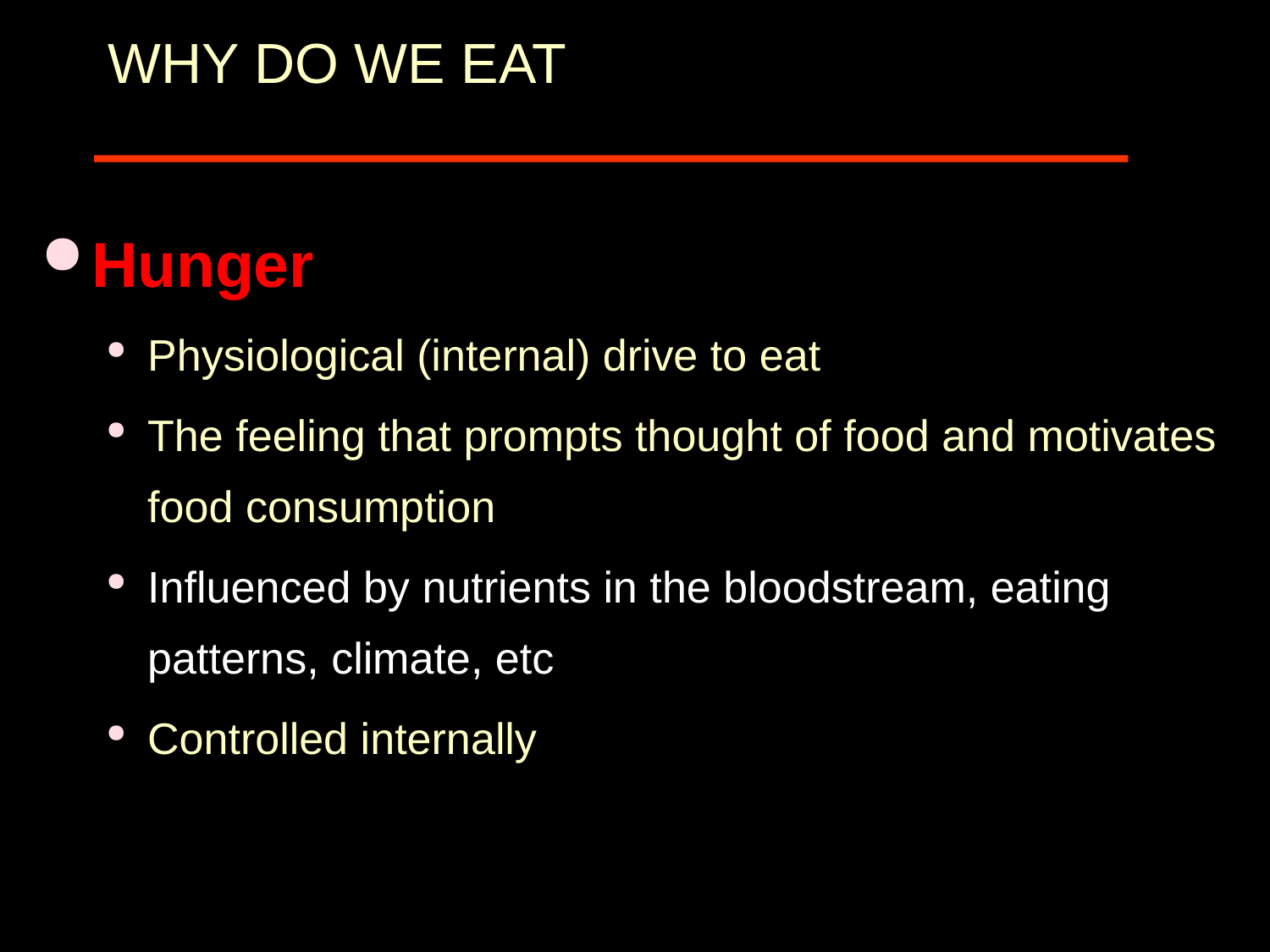

# WHY DO WE EAT
Hunger
Physiological (internal) drive to eat
The feeling that prompts thought of food and motivates food consumption
Influenced by nutrients in the bloodstream, eating patterns, climate, etc
Controlled internally